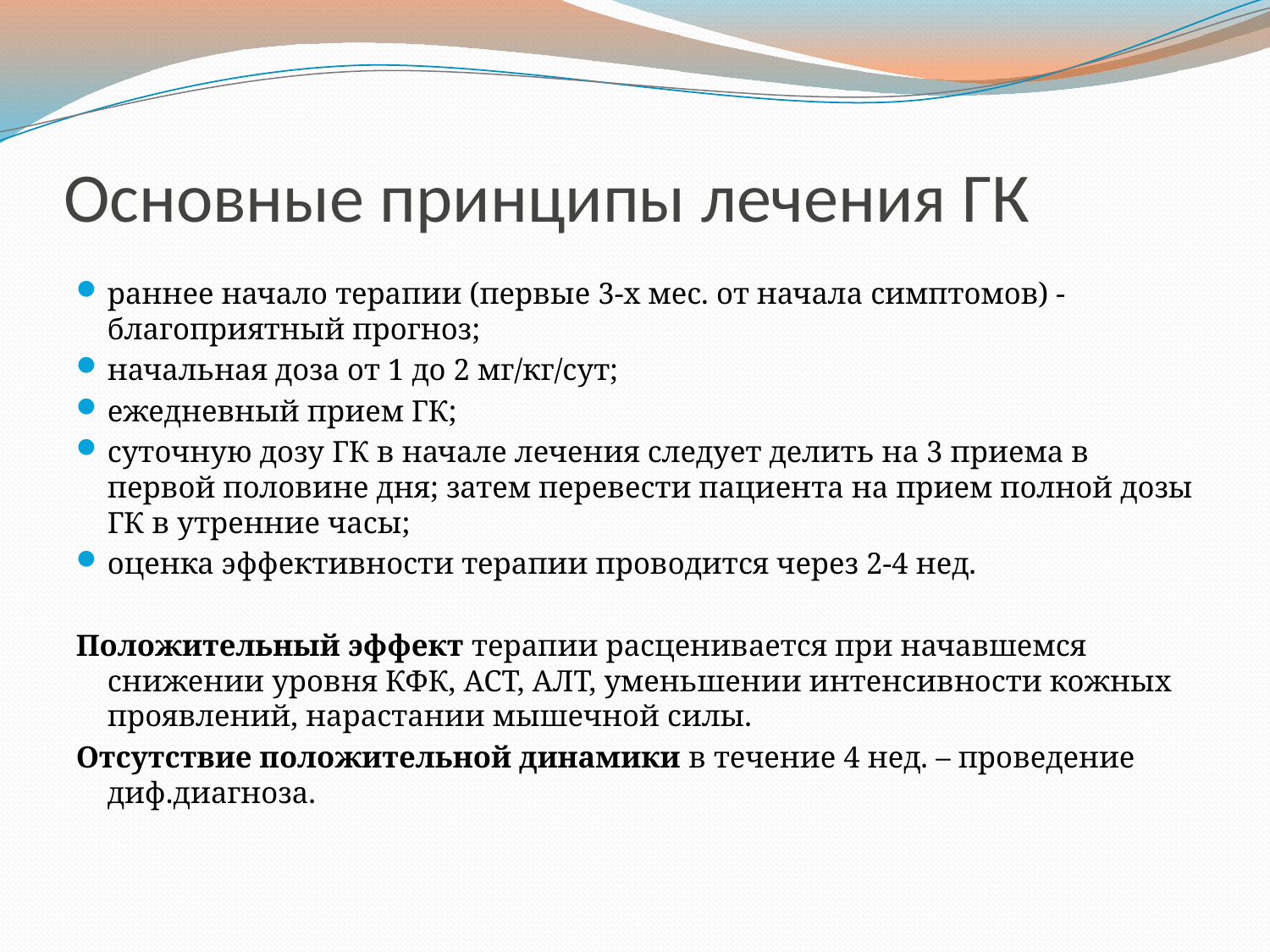

# Основные принципы лечения ГК
раннее начало терапии (первые 3-х мес. от начала симптомов) - благоприятный прогноз;
начальная доза от 1 до 2 мг/кг/сут;
ежедневный прием ГК;
суточную дозу ГК в начале лечения следует делить на 3 приема в первой половине дня; затем перевести пациента на прием полной дозы ГК в утренние часы;
оценка эффективности терапии проводится через 2-4 нед.

Положительный эффект терапии расценивается при начавшемся снижении уровня КФК, АСТ, АЛТ, уменьшении интенсивности кожных проявлений, нарастании мышечной силы.
Отсутствие положительной динамики в течение 4 нед. – проведение диф.диагноза.